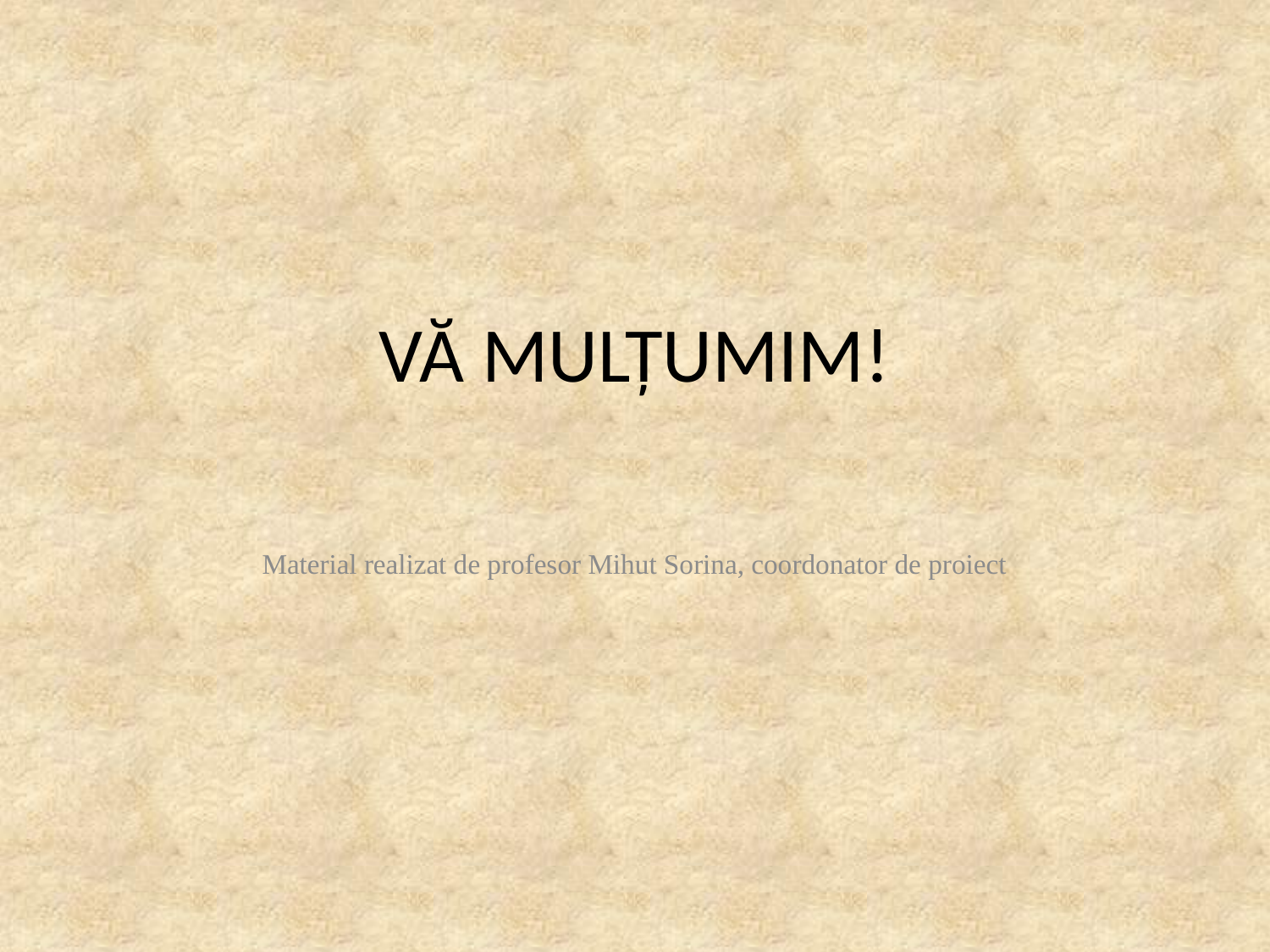

# VĂ MULȚUMIM!
Material realizat de profesor Mihut Sorina, coordonator de proiect